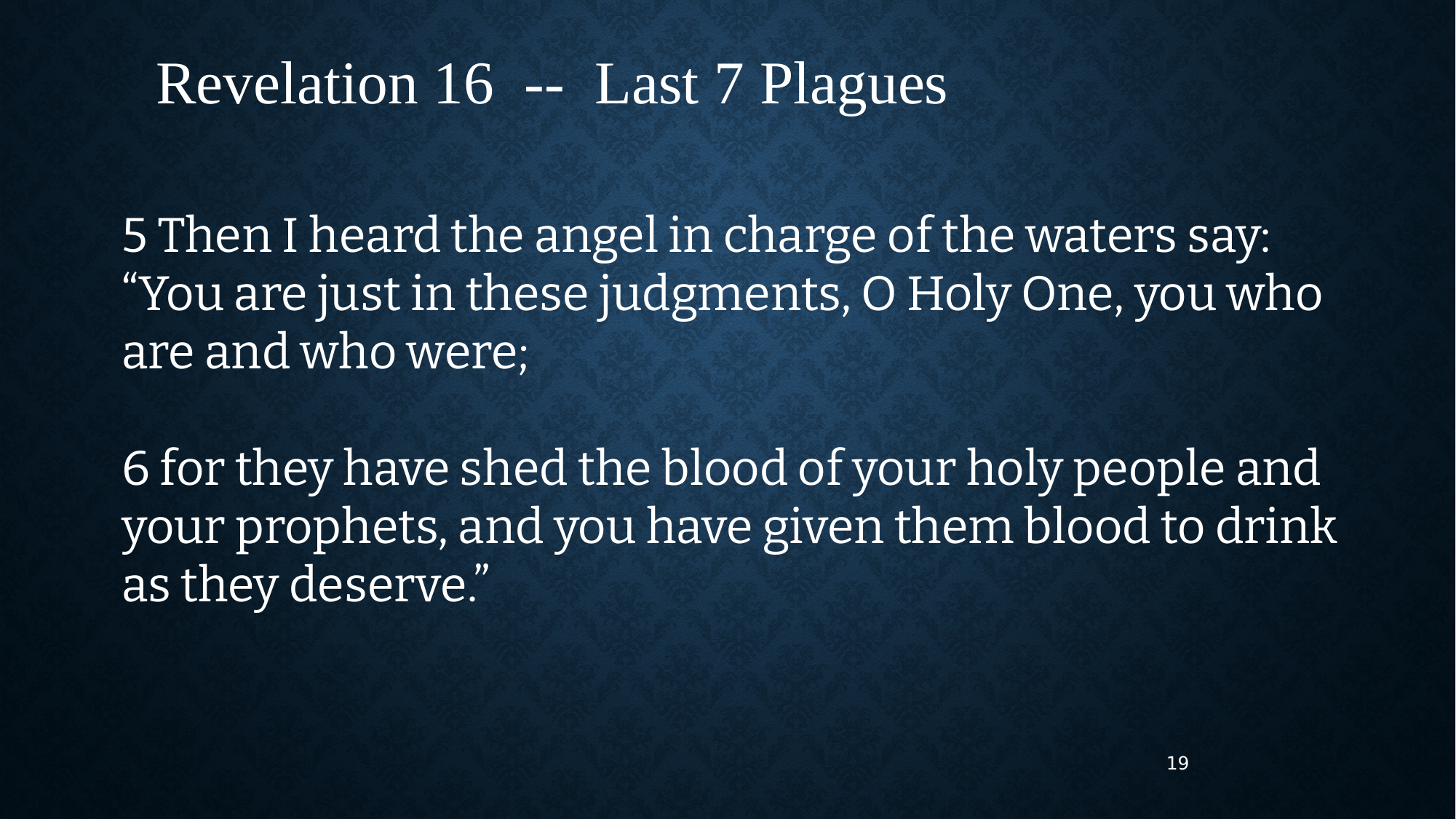

Revelation 16  --  Last 7 Plagues
5 Then I heard the angel in charge of the waters say: “You are just in these judgments, O Holy One, you who are and who were;

6 for they have shed the blood of your holy people and your prophets, and you have given them blood to drink as they deserve.”

19